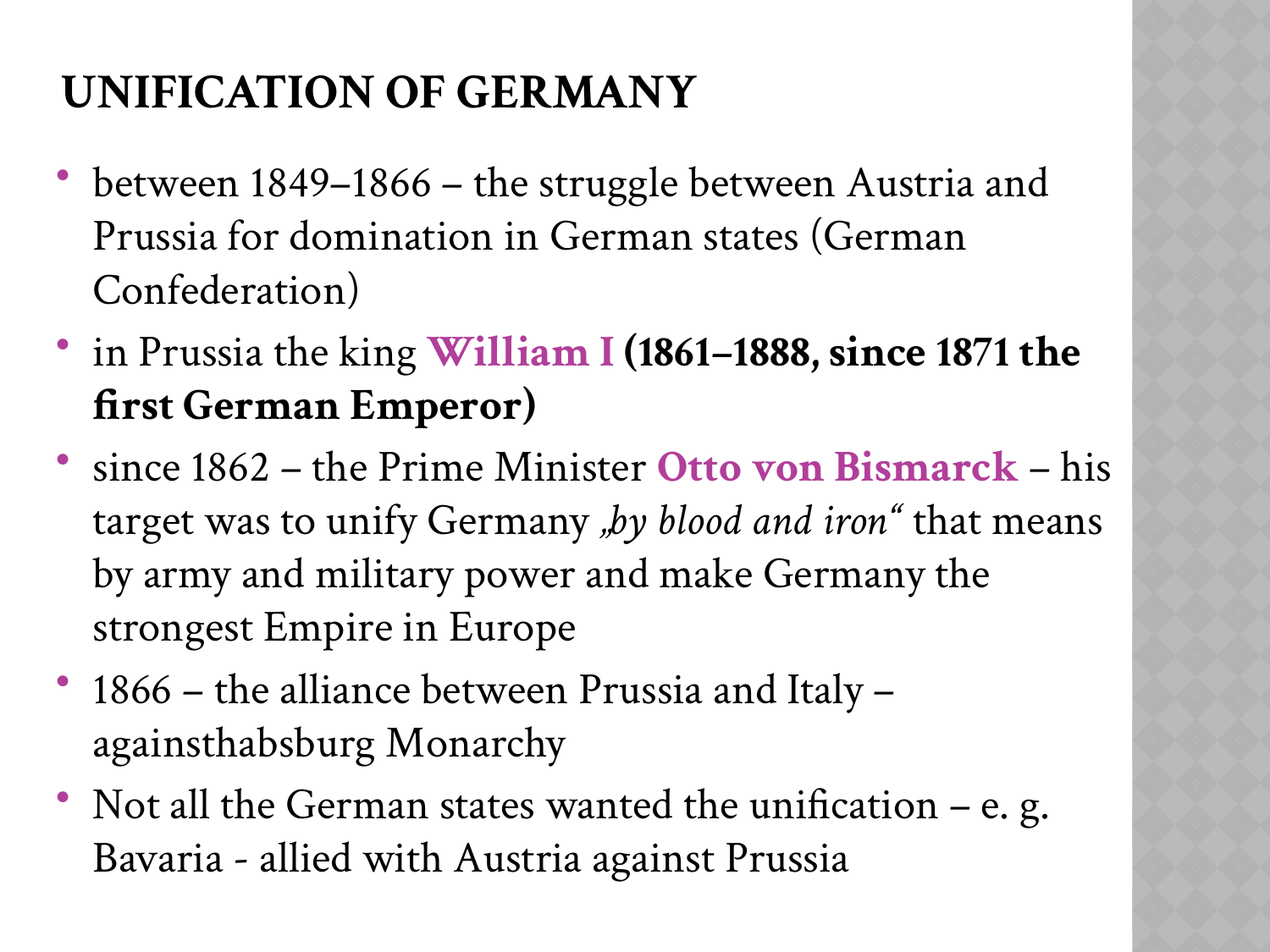

# unification of Germany
between 1849–1866 – the struggle between Austria and Prussia for domination in German states (German Confederation)
in Prussia the king William I (1861–1888, since 1871 the first German Emperor)
since 1862 – the Prime Minister Otto von Bismarck – his target was to unify Germany „by blood and iron“ that means by army and military power and make Germany the strongest Empire in Europe
1866 – the alliance between Prussia and Italy – againsthabsburg Monarchy
Not all the German states wanted the unification – e. g. Bavaria - allied with Austria against Prussia